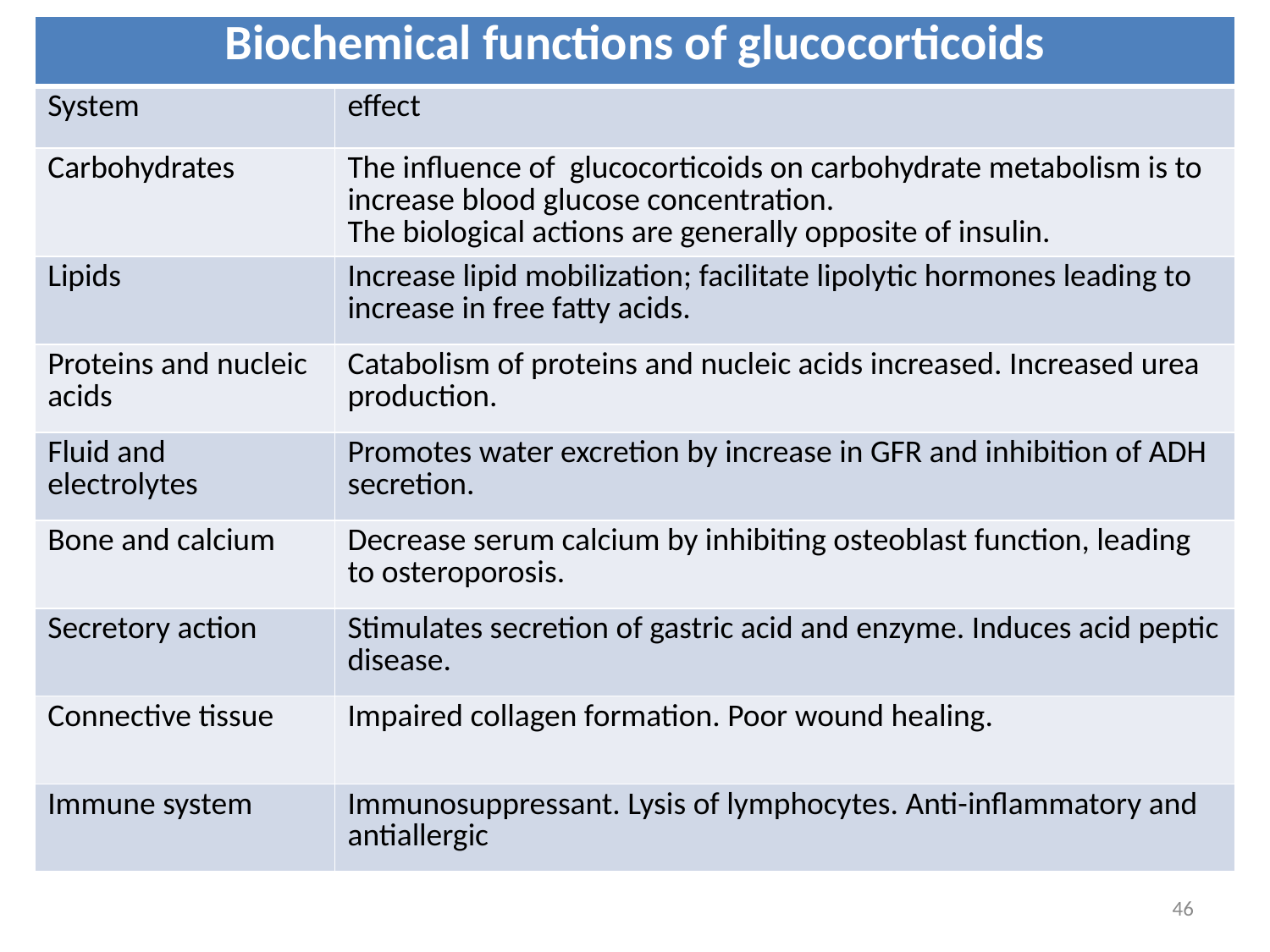

| Biochemical functions of glucocorticoids |  |
| --- | --- |
| System | effect |
| Carbohydrates | The influence of glucocorticoids on carbohydrate metabolism is to increase blood glucose concentration. The biological actions are generally opposite of insulin. |
| Lipids | Increase lipid mobilization; facilitate lipolytic hormones leading to increase in free fatty acids. |
| Proteins and nucleic acids | Catabolism of proteins and nucleic acids increased. Increased urea production. |
| Fluid and electrolytes | Promotes water excretion by increase in GFR and inhibition of ADH secretion. |
| Bone and calcium | Decrease serum calcium by inhibiting osteoblast function, leading to osteroporosis. |
| Secretory action | Stimulates secretion of gastric acid and enzyme. Induces acid peptic disease. |
| Connective tissue | Impaired collagen formation. Poor wound healing. |
| Immune system | Immunosuppressant. Lysis of lymphocytes. Anti-inflammatory and antiallergic |
46